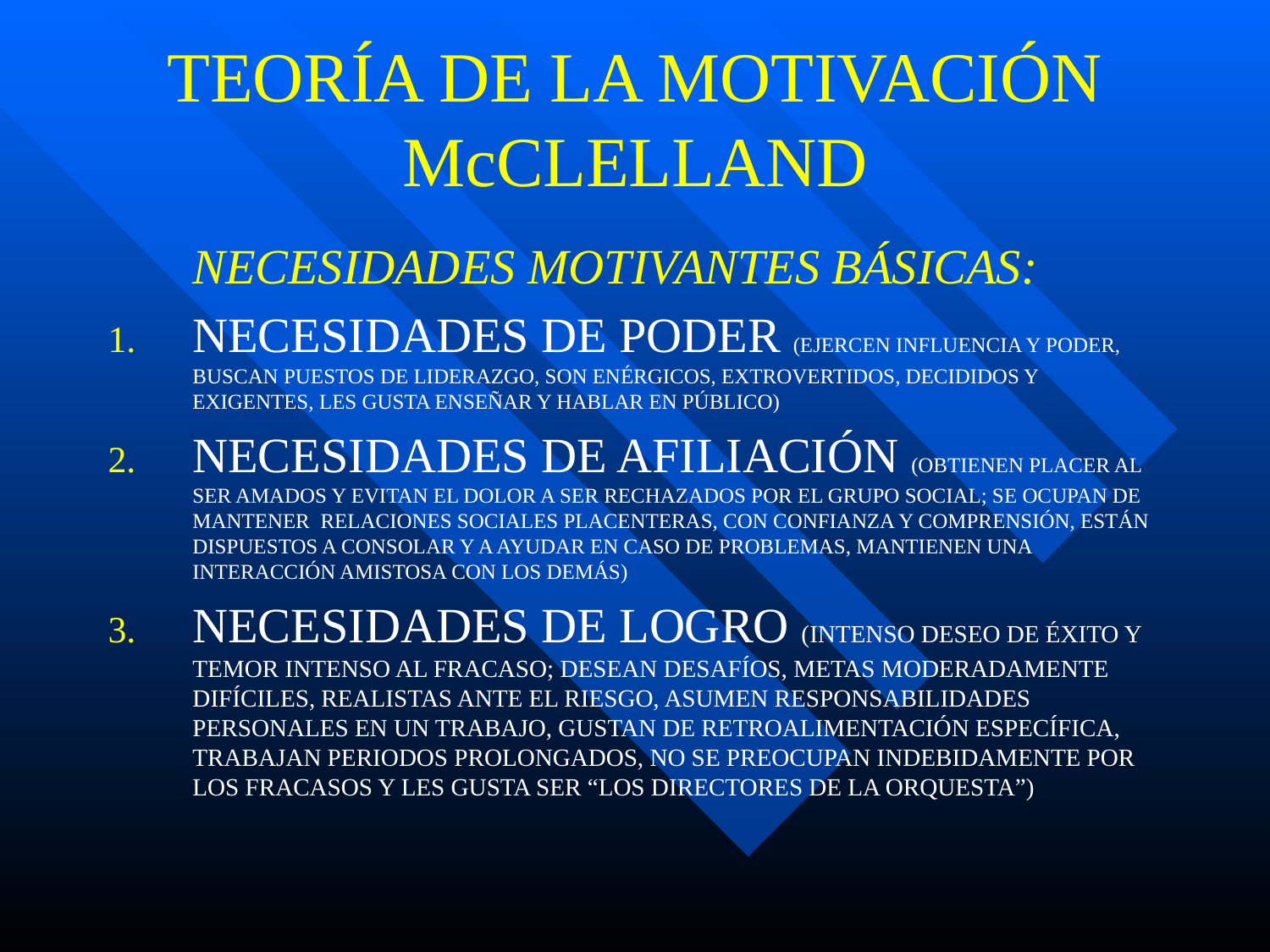

# TEORÍA DE LA MOTIVACIÓN McCLELLAND
	NECESIDADES MOTIVANTES BÁSICAS:
NECESIDADES DE PODER (EJERCEN INFLUENCIA Y PODER, BUSCAN PUESTOS DE LIDERAZGO, SON ENÉRGICOS, EXTROVERTIDOS, DECIDIDOS Y EXIGENTES, LES GUSTA ENSEÑAR Y HABLAR EN PÚBLICO)
NECESIDADES DE AFILIACIÓN (OBTIENEN PLACER AL SER AMADOS Y EVITAN EL DOLOR A SER RECHAZADOS POR EL GRUPO SOCIAL; SE OCUPAN DE MANTENER  RELACIONES SOCIALES PLACENTERAS, CON CONFIANZA Y COMPRENSIÓN, ESTÁN DISPUESTOS A CONSOLAR Y A AYUDAR EN CASO DE PROBLEMAS, MANTIENEN UNA INTERACCIÓN AMISTOSA CON LOS DEMÁS)
NECESIDADES DE LOGRO (INTENSO DESEO DE ÉXITO Y TEMOR INTENSO AL FRACASO; DESEAN DESAFÍOS, METAS MODERADAMENTE DIFÍCILES, REALISTAS ANTE EL RIESGO, ASUMEN RESPONSABILIDADES PERSONALES EN UN TRABAJO, GUSTAN DE RETROALIMENTACIÓN ESPECÍFICA, TRABAJAN PERIODOS PROLONGADOS, NO SE PREOCUPAN INDEBIDAMENTE POR LOS FRACASOS Y LES GUSTA SER “LOS DIRECTORES DE LA ORQUESTA”)